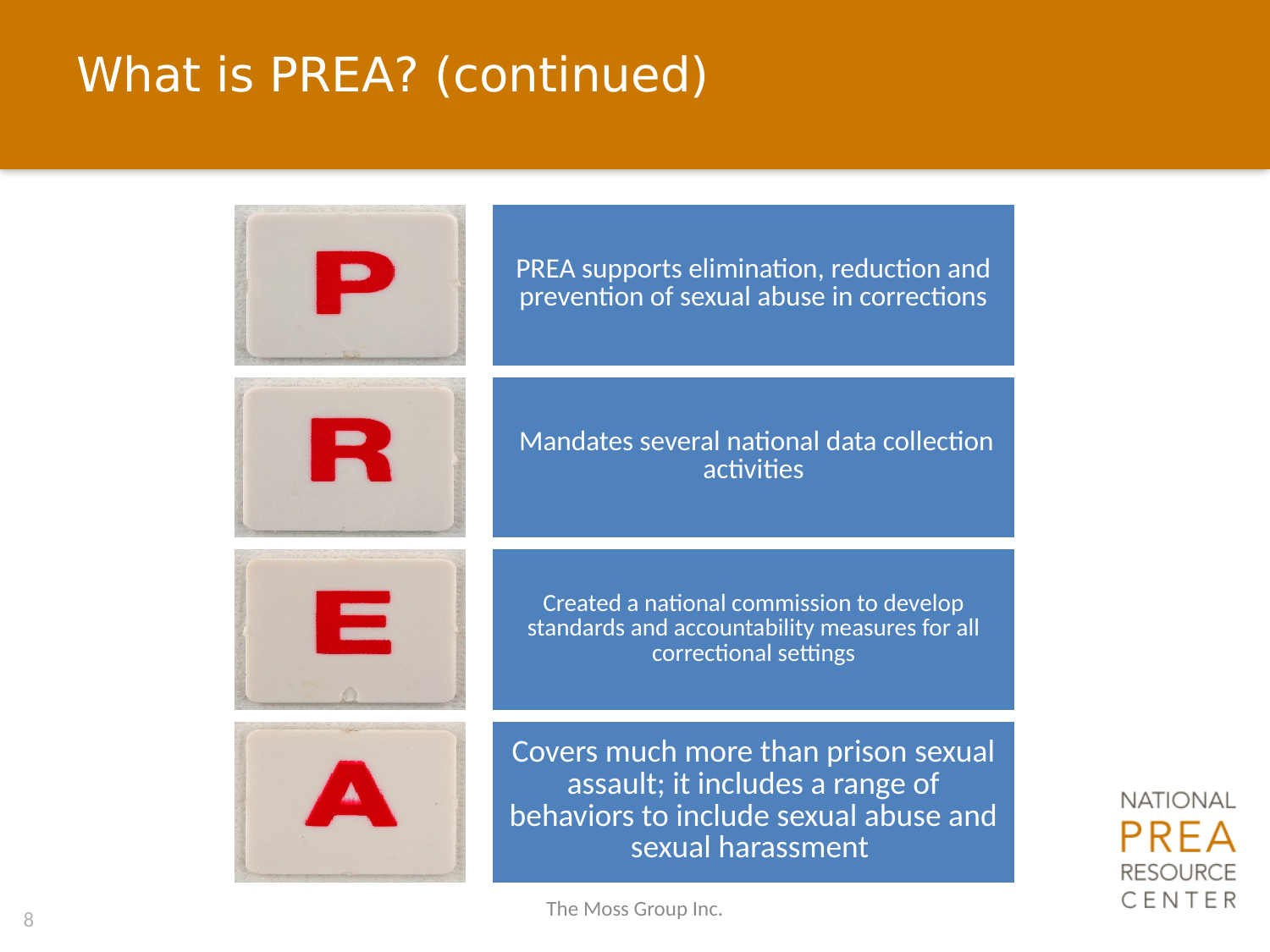

# What is PREA? (continued)
PREA supports elimination, reduction and prevention of sexual abuse in corrections
 Mandates several national data collection activities
Created a national commission to develop standards and accountability measures for all correctional settings
Covers much more than prison sexual assault; it includes a range of behaviors to include sexual abuse and sexual harassment
The Moss Group Inc.
8